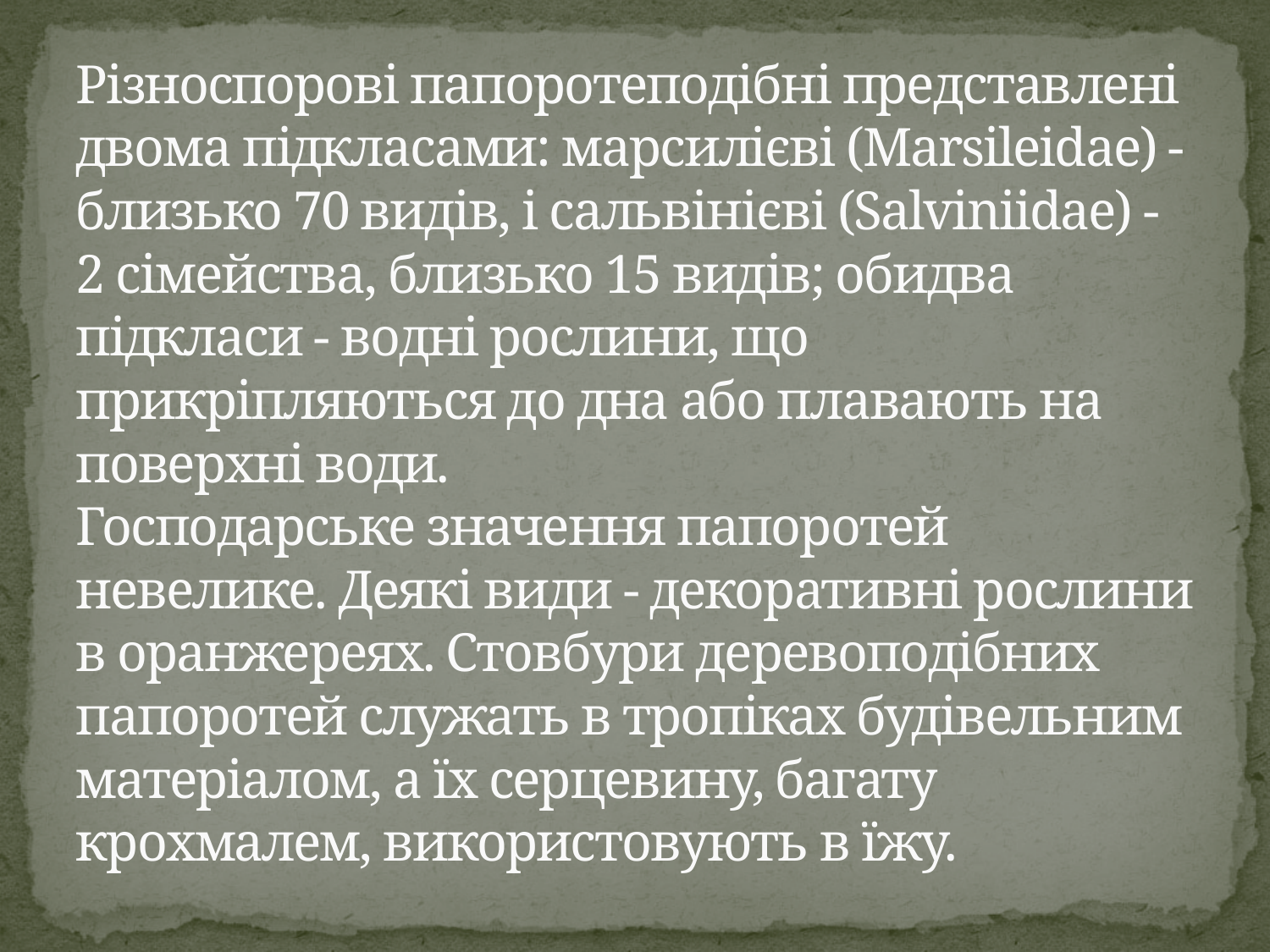

# Різноспорові папоротеподібні представлені двома підкласами: марсилієві (Marsileidae) - близько 70 видів, і сальвінієві (Salviniidae) - 2 сімейства, близько 15 видів; обидва підкласи - водні рослини, що прикріпляються до дна або плавають на поверхні води. Господарське значення папоротей невелике. Деякі види - декоративні рослини в оранжереях. Стовбури деревоподібних папоротей служать в тропіках будівельним матеріалом, а їх серцевину, багату крохмалем, використовують в їжу.